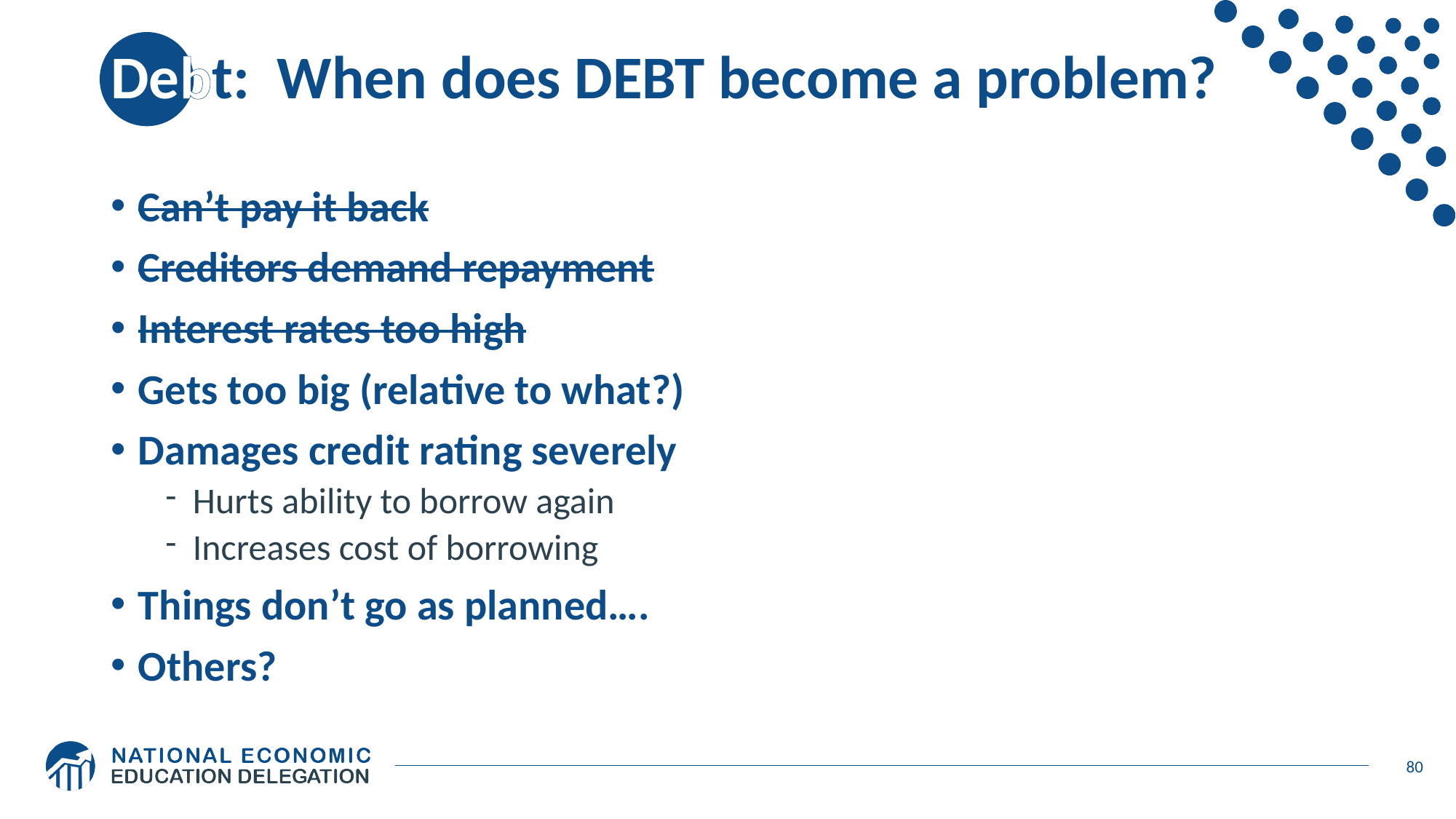

# Debt:  When does DEBT become a problem?
Can’t pay it back
Creditors demand repayment
Interest rates too high
Gets too big (relative to what?)
Damages credit rating severely
Hurts ability to borrow again
Increases cost of borrowing
Things don’t go as planned….
Others?
80